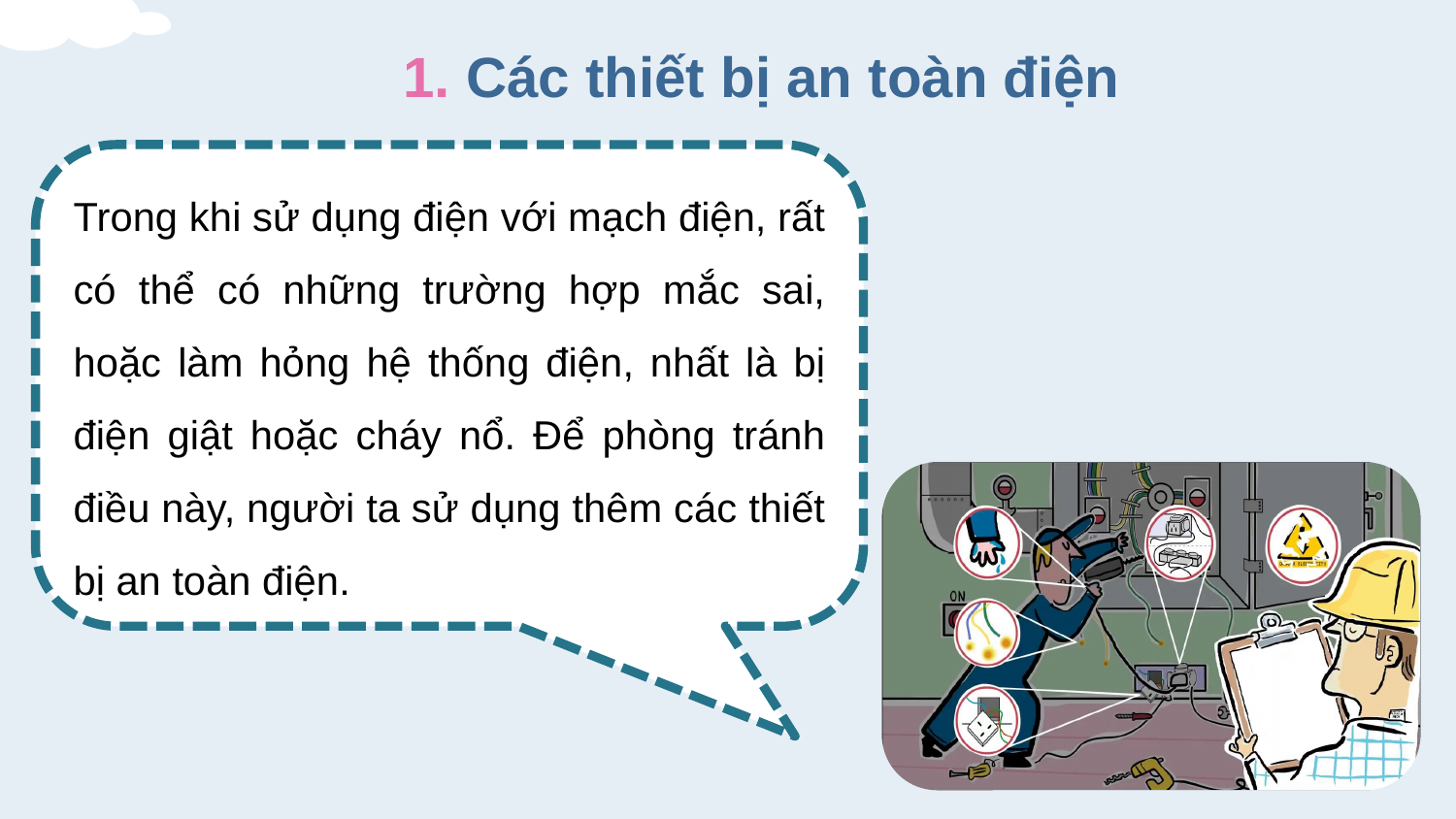

1. Các thiết bị an toàn điện
Trong khi sử dụng điện với mạch điện, rất có thể có những trường hợp mắc sai, hoặc làm hỏng hệ thống điện, nhất là bị điện giật hoặc cháy nổ. Để phòng tránh điều này, người ta sử dụng thêm các thiết bị an toàn điện.